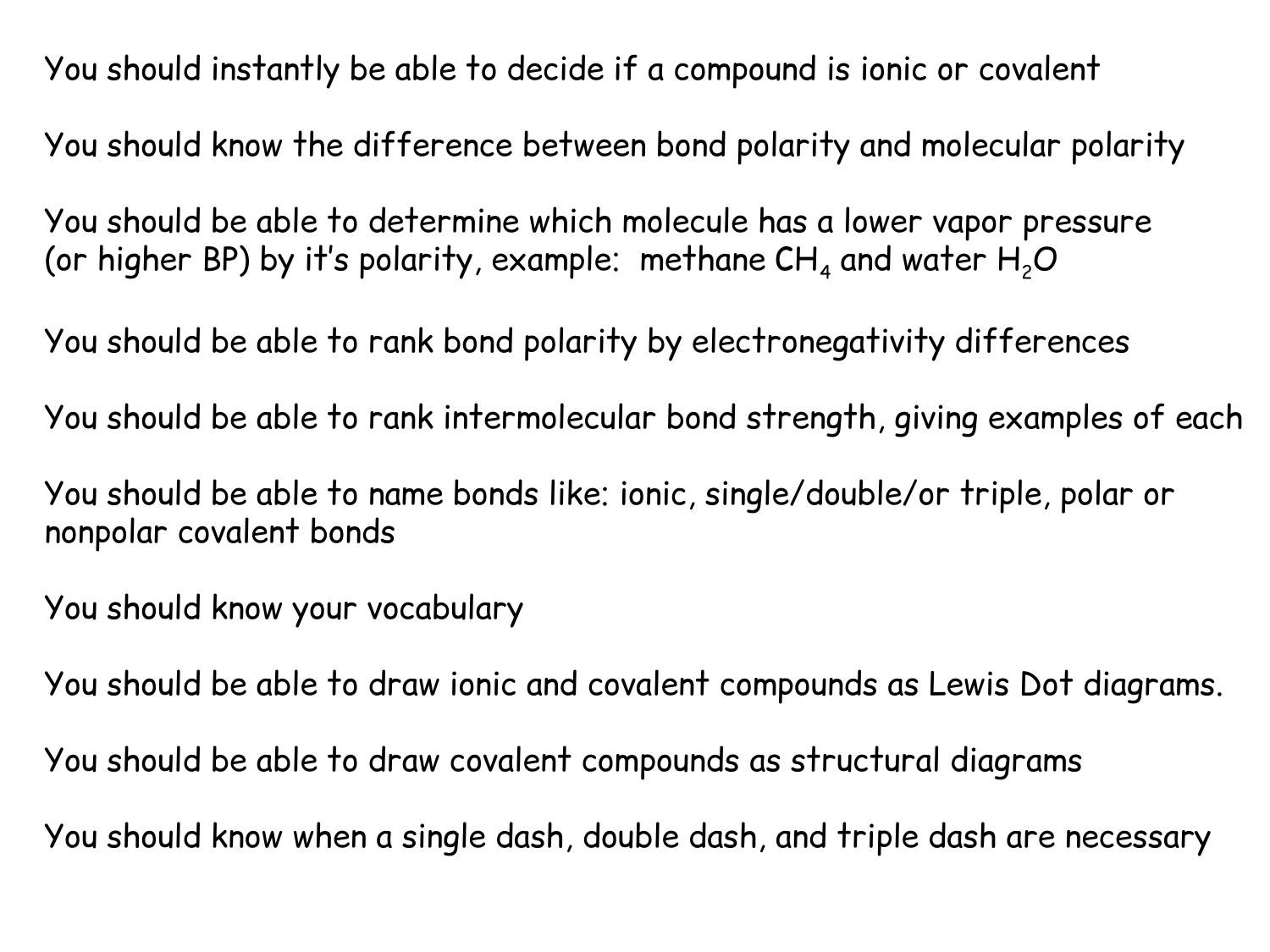

You should instantly be able to decide if a compound is ionic or covalent

You should know the difference between bond polarity and molecular polarity

You should be able to determine which molecule has a lower vapor pressure
(or higher BP) by it’s polarity, example:  methane CH4 and water H2O

You should be able to rank bond polarity by electronegativity differences

You should be able to rank intermolecular bond strength, giving examples of each

You should be able to name bonds like: ionic, single/double/or triple, polar or nonpolar covalent bonds

You should know your vocabulary

You should be able to draw ionic and covalent compounds as Lewis Dot diagrams.

You should be able to draw covalent compounds as structural diagrams

You should know when a single dash, double dash, and triple dash are necessary